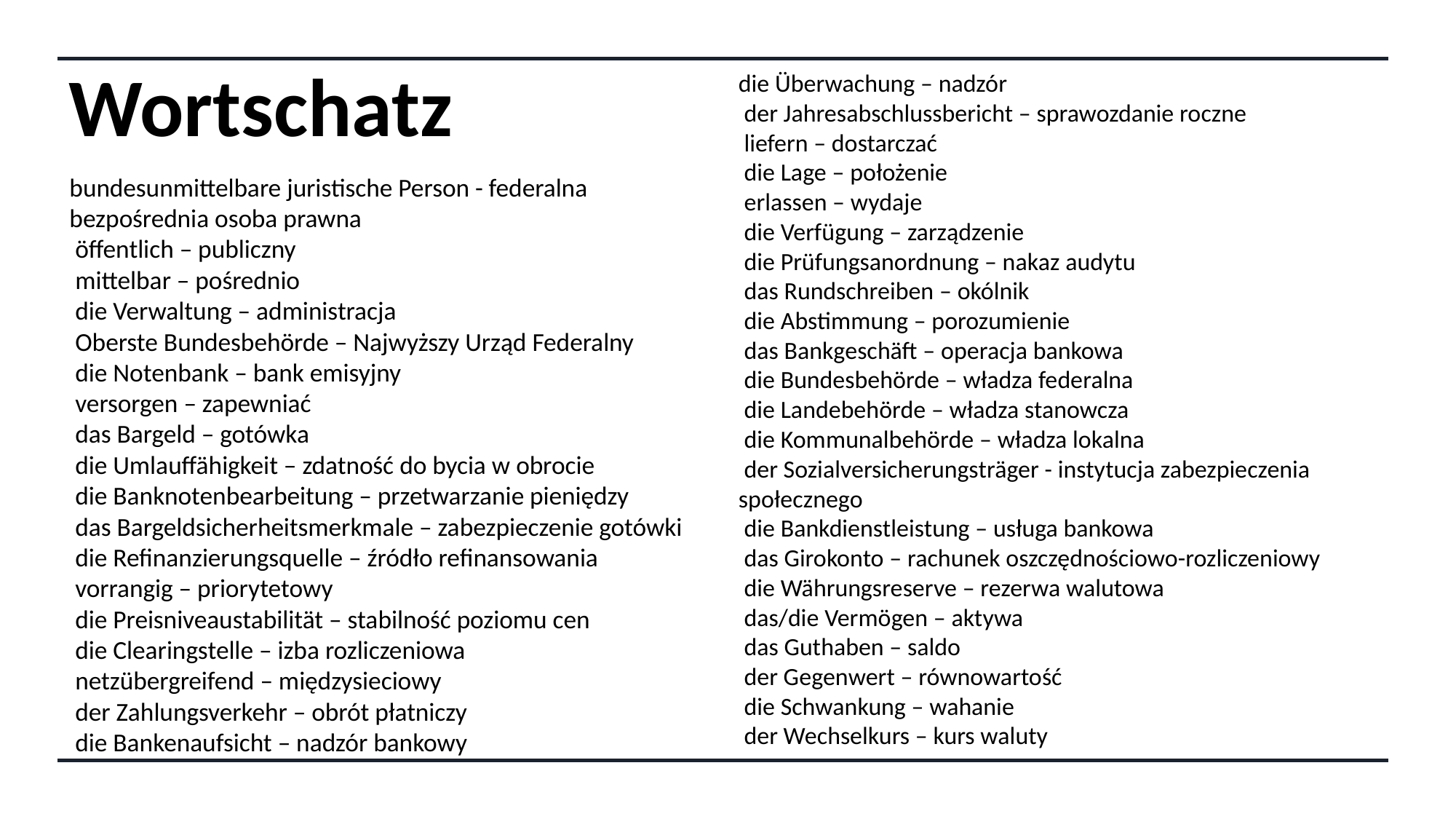

# Wortschatz
die Überwachung – nadzór
 der Jahresabschlussbericht – sprawozdanie roczne
 liefern – dostarczać
 die Lage – położenie
 erlassen – wydaje
 die Verfügung – zarządzenie
 die Prüfungsanordnung – nakaz audytu
 das Rundschreiben – okólnik
 die Abstimmung – porozumienie
 das Bankgeschäft – operacja bankowa
 die Bundesbehörde – władza federalna
 die Landebehörde – władza stanowcza
 die Kommunalbehörde – władza lokalna
 der Sozialversicherungsträger - instytucja zabezpieczenia społecznego
 die Bankdienstleistung – usługa bankowa
 das Girokonto – rachunek oszczędnościowo-rozliczeniowy
 die Währungsreserve – rezerwa walutowa
 das/die Vermögen – aktywa
 das Guthaben – saldo
 der Gegenwert – równowartość
 die Schwankung – wahanie
 der Wechselkurs – kurs waluty
bundesunmittelbare juristische Person - federalna bezpośrednia osoba prawna
 öffentlich – publiczny
 mittelbar – pośrednio
 die Verwaltung – administracja
 Oberste Bundesbehörde – Najwyższy Urząd Federalny
 die Notenbank – bank emisyjny
 versorgen – zapewniać
 das Bargeld – gotówka
 die Umlauffähigkeit – zdatność do bycia w obrocie
 die Banknotenbearbeitung – przetwarzanie pieniędzy
 das Bargeldsicherheitsmerkmale – zabezpieczenie gotówki
 die Refinanzierungsquelle – źródło refinansowania
 vorrangig – priorytetowy
 die Preisniveaustabilität – stabilność poziomu cen
 die Clearingstelle – izba rozliczeniowa
 netzübergreifend – międzysieciowy
 der Zahlungsverkehr – obrót płatniczy
 die Bankenaufsicht – nadzór bankowy